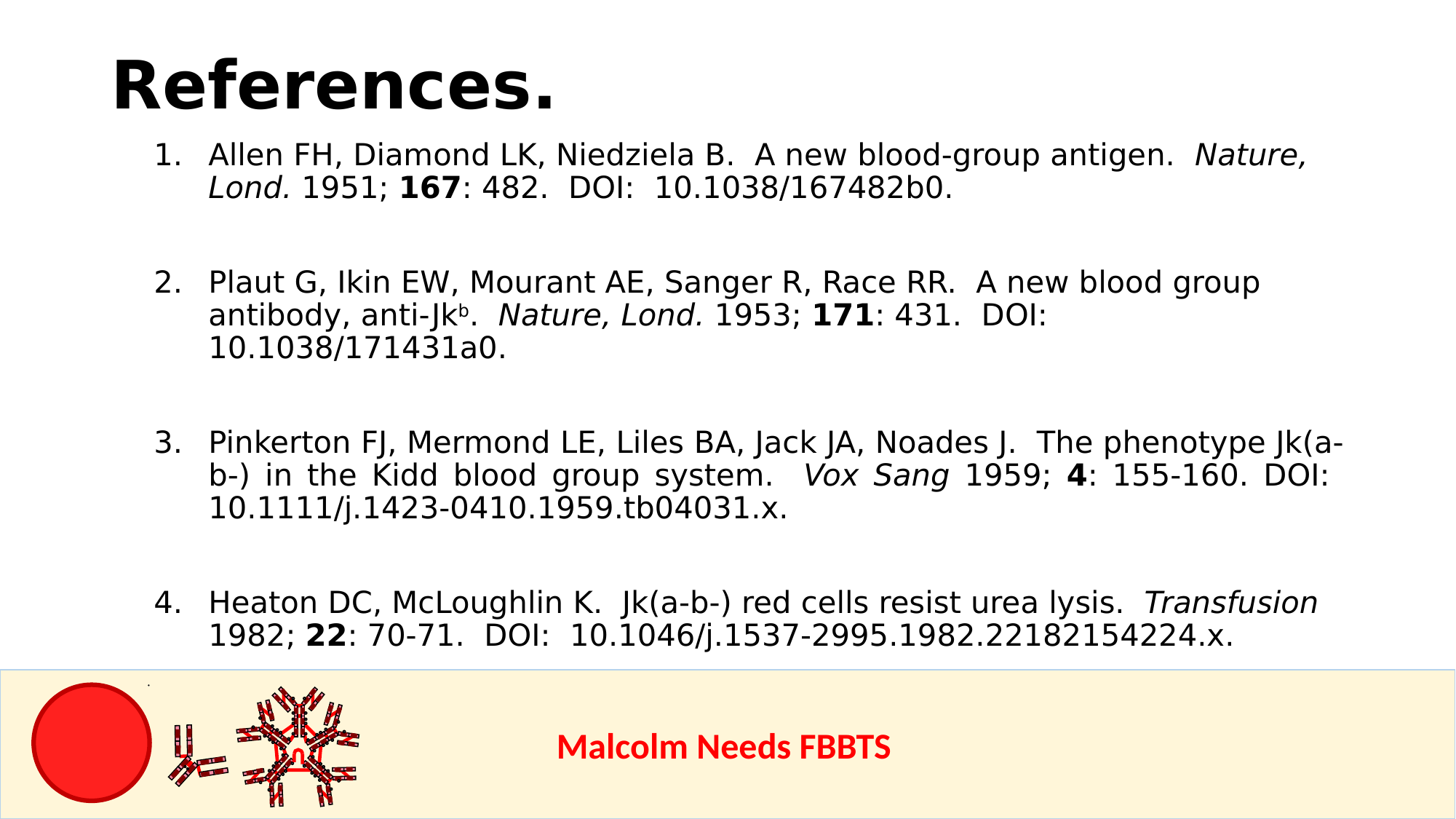

References.
Allen FH, Diamond LK, Niedziela B.  A new blood-group antigen.  Nature, Lond. 1951; 167: 482.  DOI:  10.1038/167482b0.

Plaut G, Ikin EW, Mourant AE, Sanger R, Race RR.  A new blood group antibody, anti-Jkb.  Nature, Lond. 1953; 171: 431.  DOI:  10.1038/171431a0.

Pinkerton FJ, Mermond LE, Liles BA, Jack JA, Noades J.  The phenotype Jk(a-b-) in the Kidd blood group system.  Vox Sang 1959; 4: 155-160. DOI:  10.1111/j.1423-0410.1959.tb04031.x.

Heaton DC, McLoughlin K.  Jk(a-b-) red cells resist urea lysis.  Transfusion 1982; 22: 70-71.  DOI:  10.1046/j.1537-2995.1982.22182154224.x.
					Malcolm Needs FBBTS